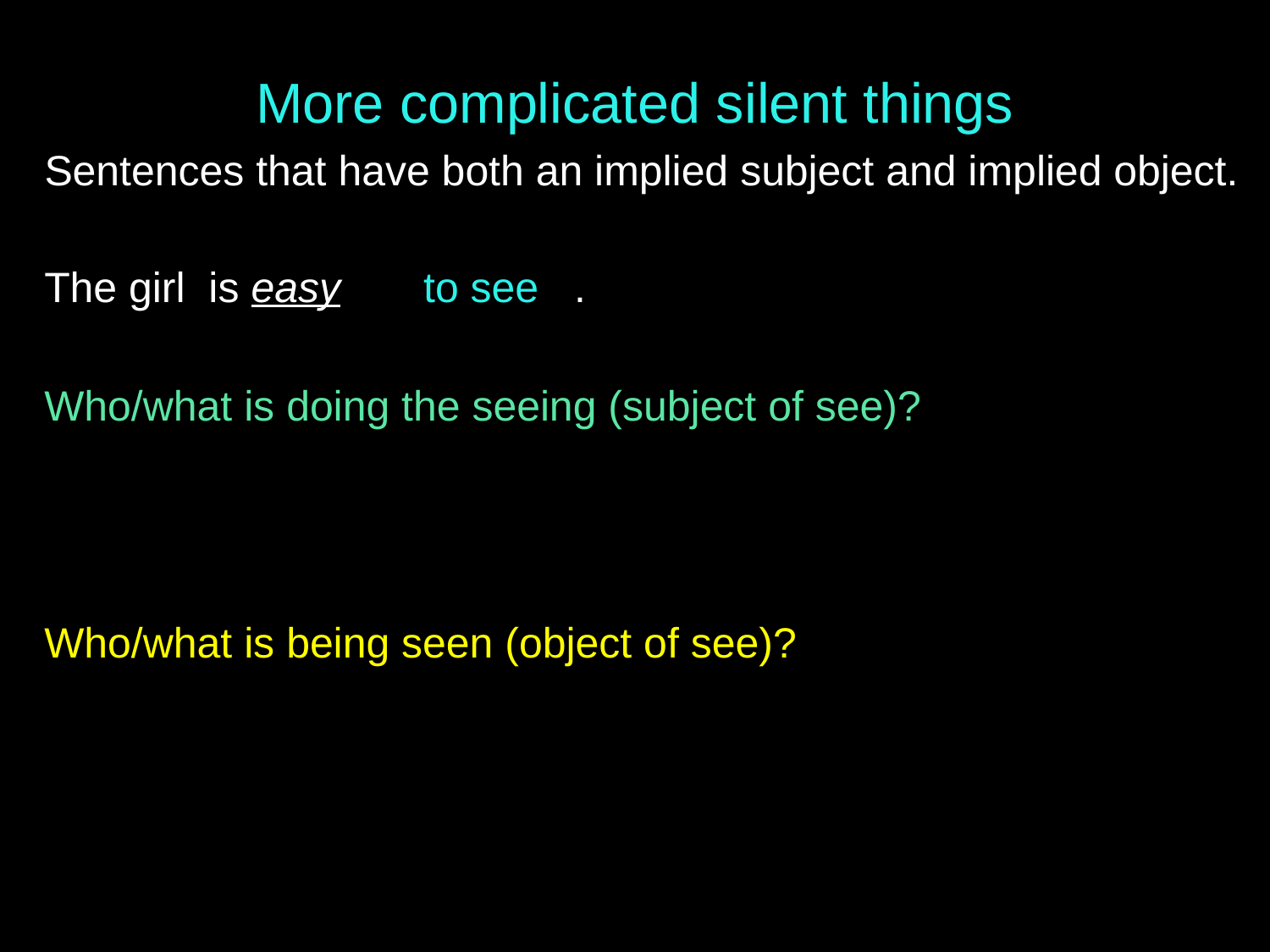

More complicated silent things
Sentences that have both an implied subject and implied object.
The girl  is easy       to see   .

Who/what is doing the seeing (subject of see)?

Who/what is being seen (object of see)?